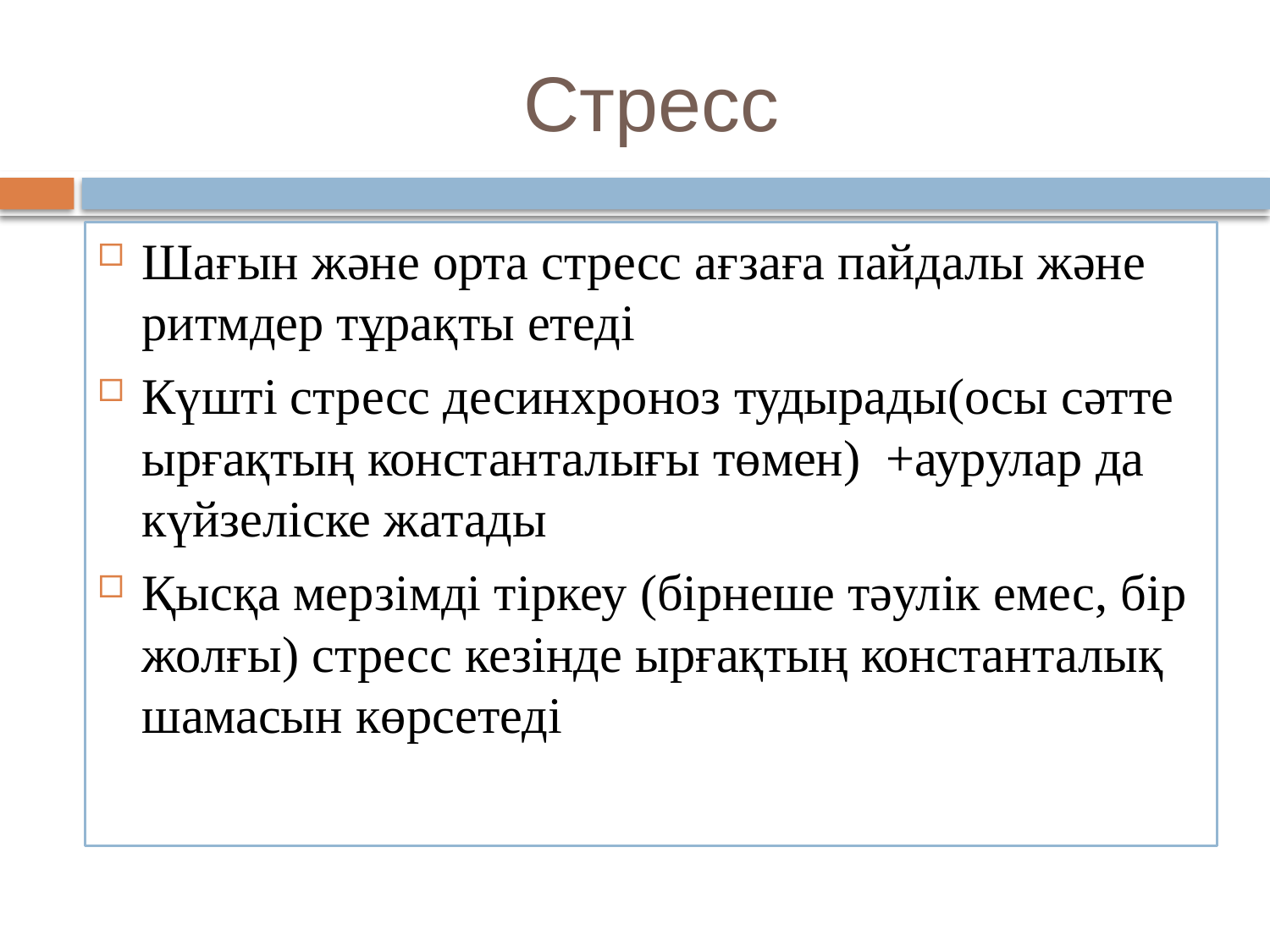

# Стресс
Шағын және орта стресс ағзаға пайдалы және ритмдер тұрақты етеді
Күшті стресс десинхроноз тудырады(осы сәтте ырғақтың константалығы төмен)  +аурулар да күйзеліске жатады
Қысқа мерзімді тіркеу (бірнеше тәулік емес, бір жолғы) стресс кезінде ырғақтың константалық шамасын көрсетеді